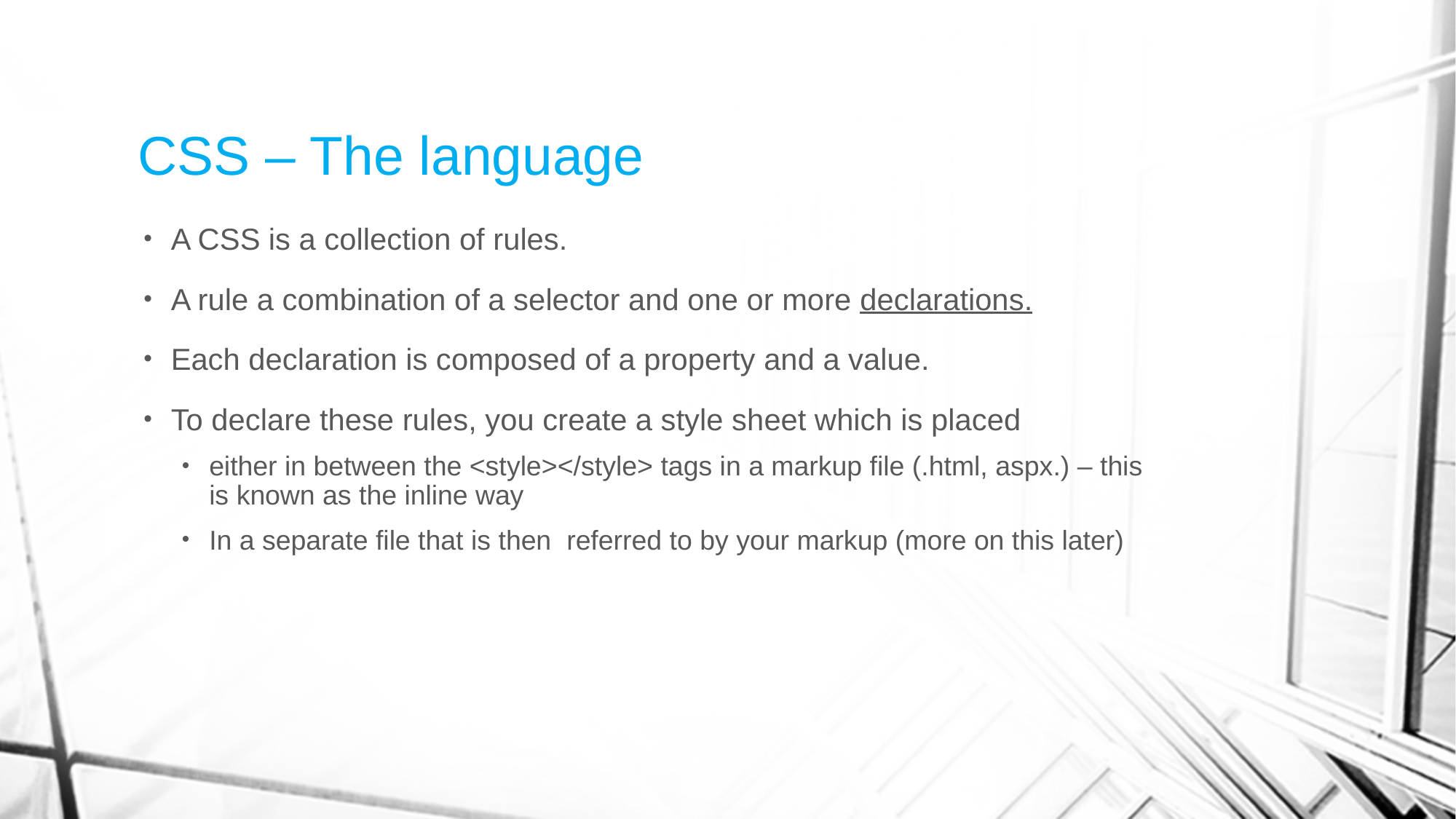

# CSS – The language
A CSS is a collection of rules.
A rule a combination of a selector and one or more declarations.
Each declaration is composed of a property and a value.
To declare these rules, you create a style sheet which is placed
either in between the <style></style> tags in a markup file (.html, aspx.) – this is known as the inline way
In a separate file that is then  referred to by your markup (more on this later)